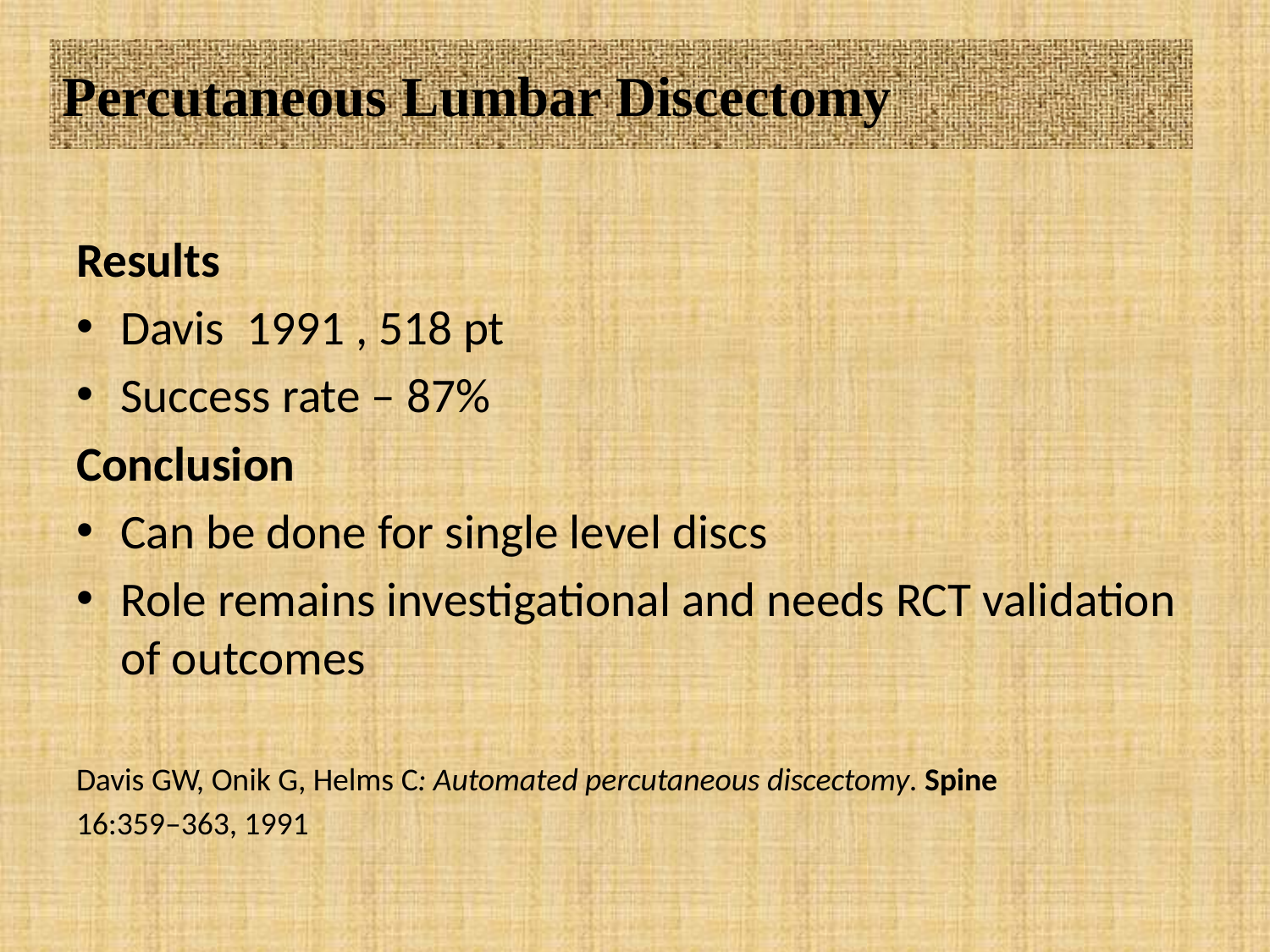

# Percutaneous Lumbar Discectomy
Results
Davis  1991 , 518 pt
Success rate – 87%
Conclusion
Can be done for single level discs
Role remains investigational and needs RCT validation of outcomes

Davis GW, Onik G, Helms C: Automated percutaneous discectomy. Spine
16:359–363, 1991